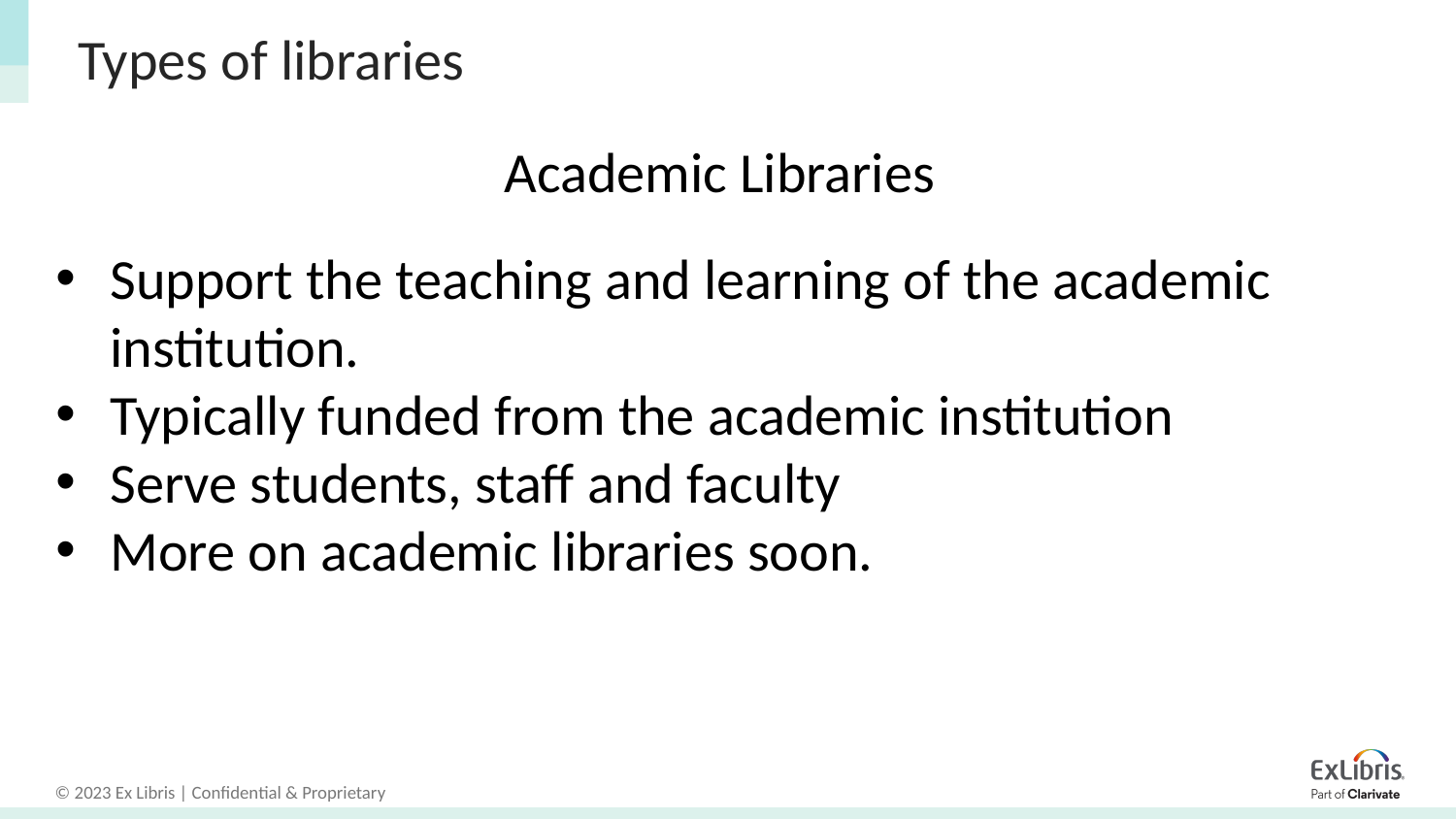

# Types of libraries
Academic Libraries
Support the teaching and learning of the academic institution.
Typically funded from the academic institution
Serve students, staff and faculty
More on academic libraries soon.